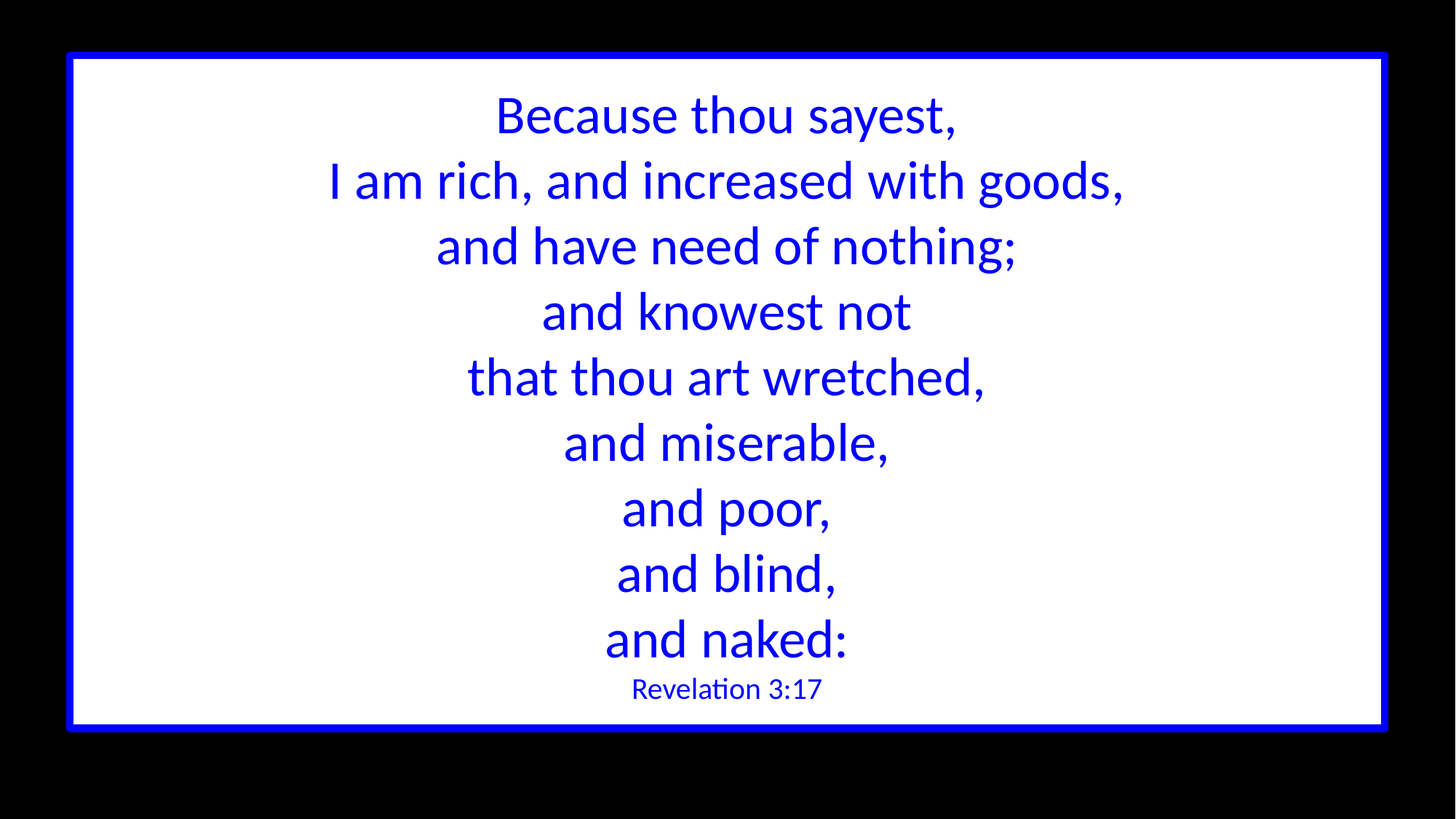

Because thou sayest,
I am rich, and increased with goods,
and have need of nothing;
and knowest not
that thou art wretched,
and miserable,
and poor,
and blind,
and naked:
Revelation 3:17